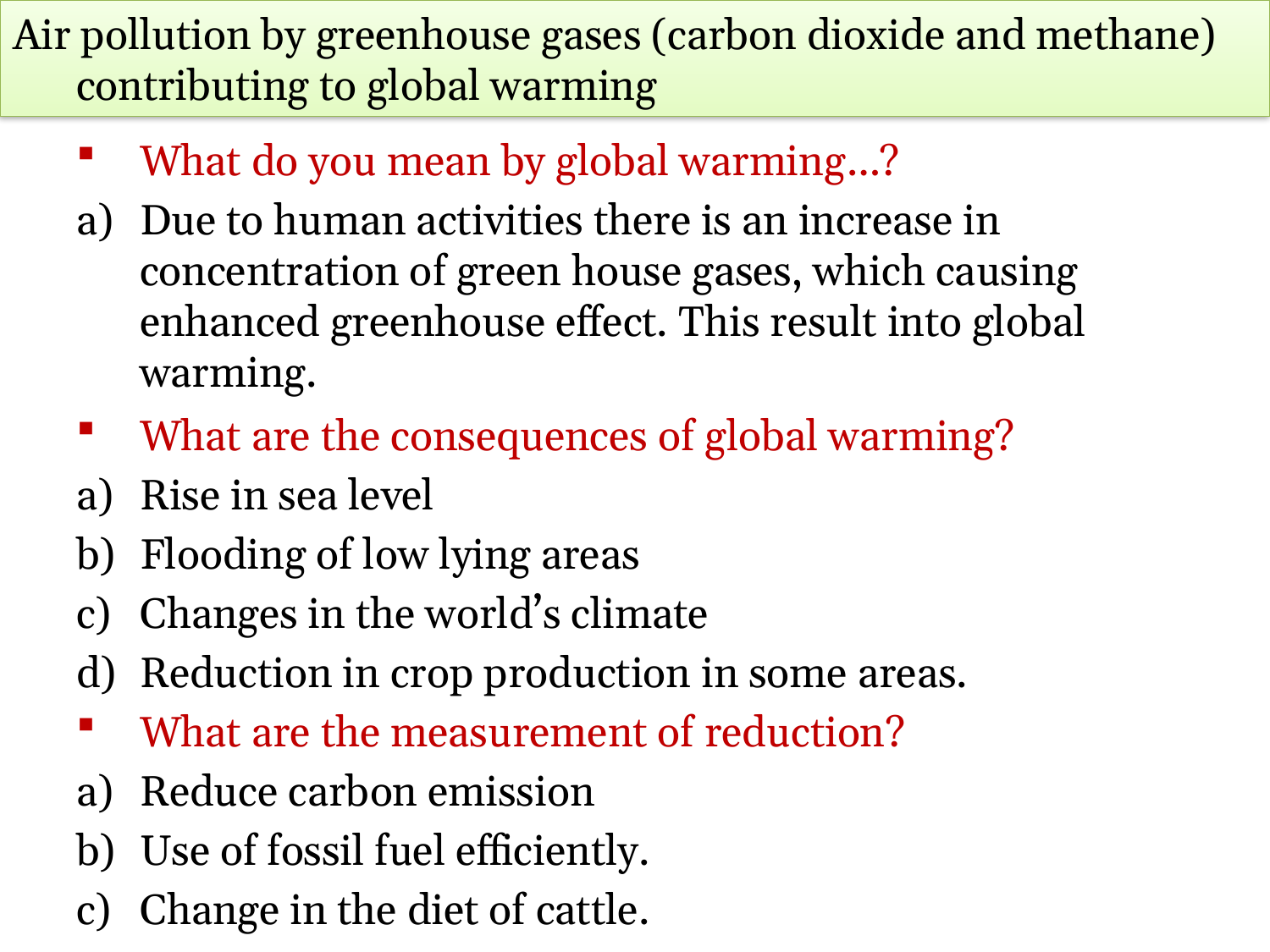

# Air pollution by greenhouse gases (carbon dioxide and methane) contributing to global warming
What do you mean by global warming…?
Due to human activities there is an increase in concentration of green house gases, which causing enhanced greenhouse effect. This result into global warming.

What are the consequences of global warming?
Rise in sea level
Flooding of low lying areas
Changes in the world’s climate
Reduction in crop production in some areas.

What are the measurement of reduction?
Reduce carbon emission
Use of fossil fuel efficiently.
Change in the diet of cattle.